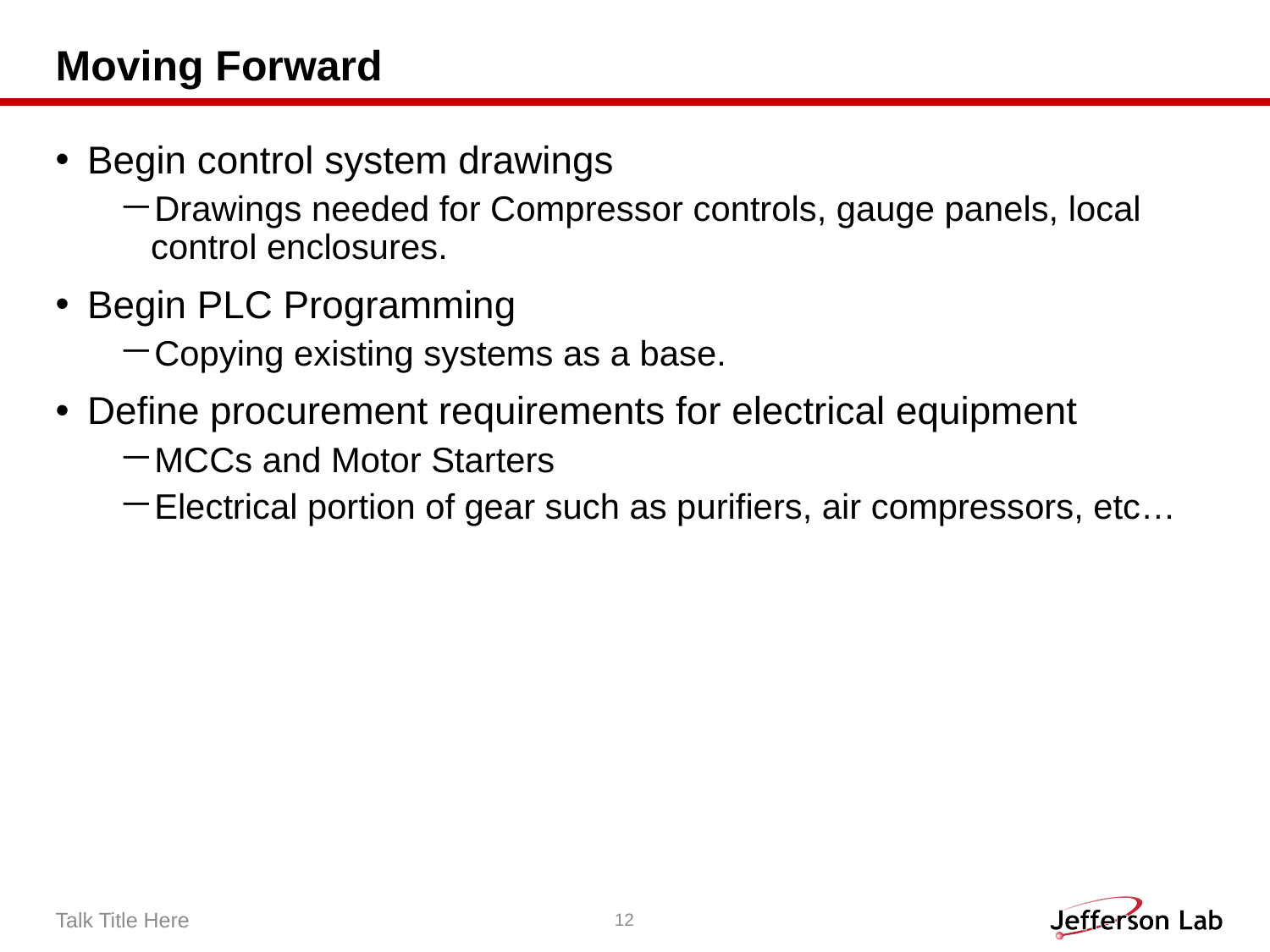

# Moving Forward
Begin control system drawings
Drawings needed for Compressor controls, gauge panels, local control enclosures.
Begin PLC Programming
Copying existing systems as a base.
Define procurement requirements for electrical equipment
MCCs and Motor Starters
Electrical portion of gear such as purifiers, air compressors, etc…

Talk Title Here
12